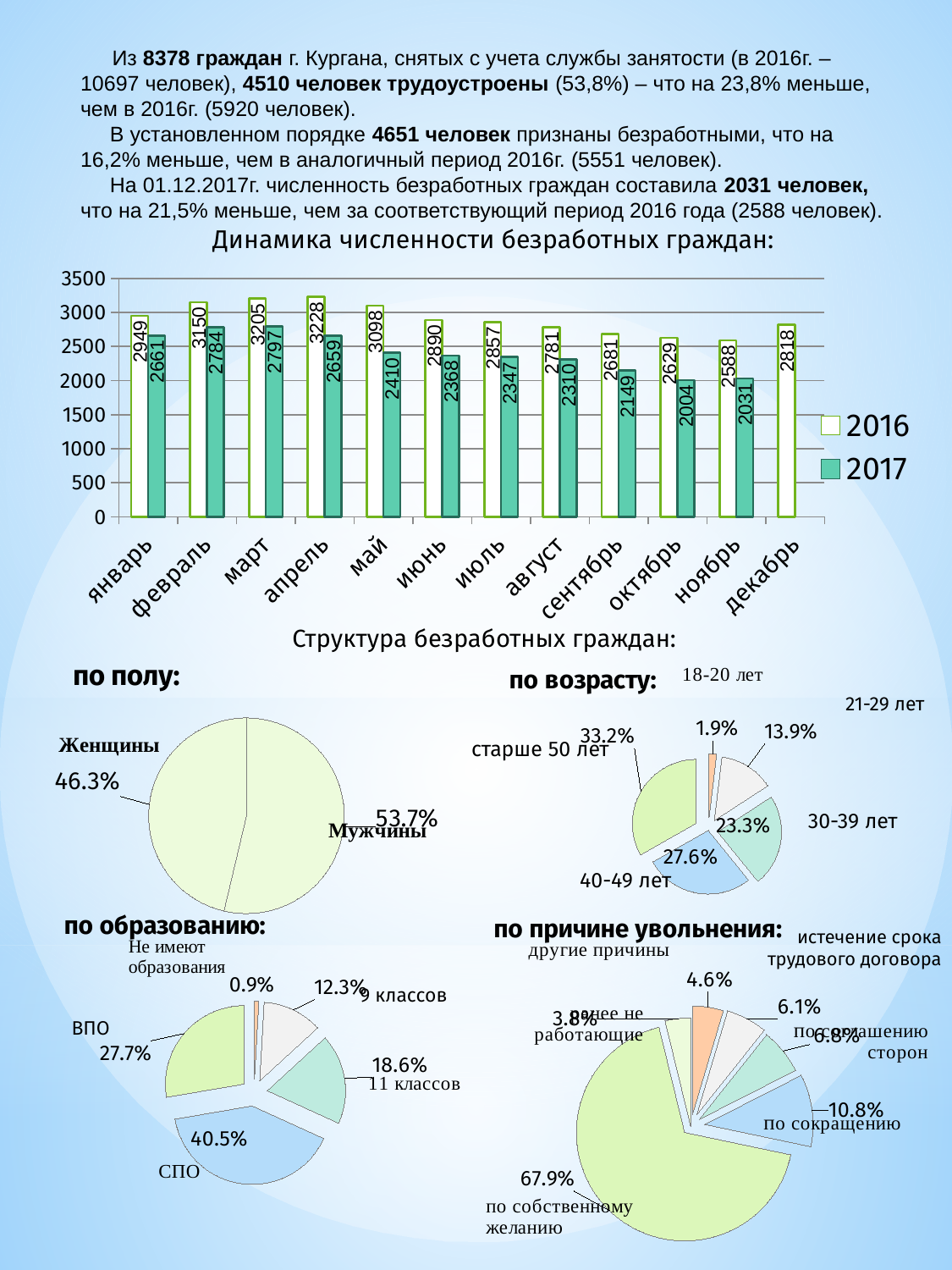

Из 8378 граждан г. Кургана, снятых с учета службы занятости (в 2016г. – 10697 человек), 4510 человек трудоустроены (53,8%) – что на 23,8% меньше, чем в 2016г. (5920 человек).
     В установленном порядке 4651 человек признаны безработными, что на 16,2% меньше, чем в аналогичный период 2016г. (5551 человек).
     На 01.12.2017г. численность безработных граждан составила 2031 человек, что на 21,5% меньше, чем за соответствующий период 2016 года (2588 человек).
Динамика численности безработных граждан:

### Chart

| Category | 2016 | 2017 |
|---|---|---|
| январь | 2949.0 | 2661.0 |
| февраль | 3150.0 | 2784.0 |
| март | 3205.0 | 2797.0 |
| апрель | 3228.0 | 2659.0 |
| май | 3098.0 | 2410.0 |
| июнь | 2890.0 | 2368.0 |
| июль | 2857.0 | 2347.0 |
| август | 2781.0 | 2310.0 |
| сентябрь | 2681.0 | 2149.0 |
| октябрь | 2629.0 | 2004.0 |
| ноябрь | 2588.0 | 2031.0 |
| декабрь | 2818.0 | None |
Структура безработных граждан:

### Chart:

| Category | по полу: |
|---|---|
| мужчины  | 0.537 |
| женщины | 0.463 |

### Chart: по возрасту:

| Category | по возрасту |
|---|---|
| от 17 до 20 лет | 0.019 |
| от 21 до 29 лет | 0.139 |
| от 30 до 39 лет | 0.233 |
| от 40 до 49 лет | 0.276 |
| старше 50 лет | 0.332 |
21-29 лет
старше 50 лет
30-39 лет
40-49 лет

### Chart: по образованию:

| Category | по образованию |
|---|---|
| не имеют основного общего образования | 0.009 |
| имеют основное общее (9 классов) | 0.123 |
| имеют среднее общее (11 классов) | 0.186 |
| СПО | 0.405 |
| ВПО | 0.277 |

### Chart: по причине увольнения:

| Category | по образованию |
|---|---|
| другие причины | 0.046 |
| истечение срока трудового договора | 0.061 |
| по соглашению сторон | 0.068 |
| по сокращению | 0.108 |
| по собственному желанию | 0.679 |
| ранее не работающие | 0.038 |
истечение срока трудового договора
9 классов
ВПО